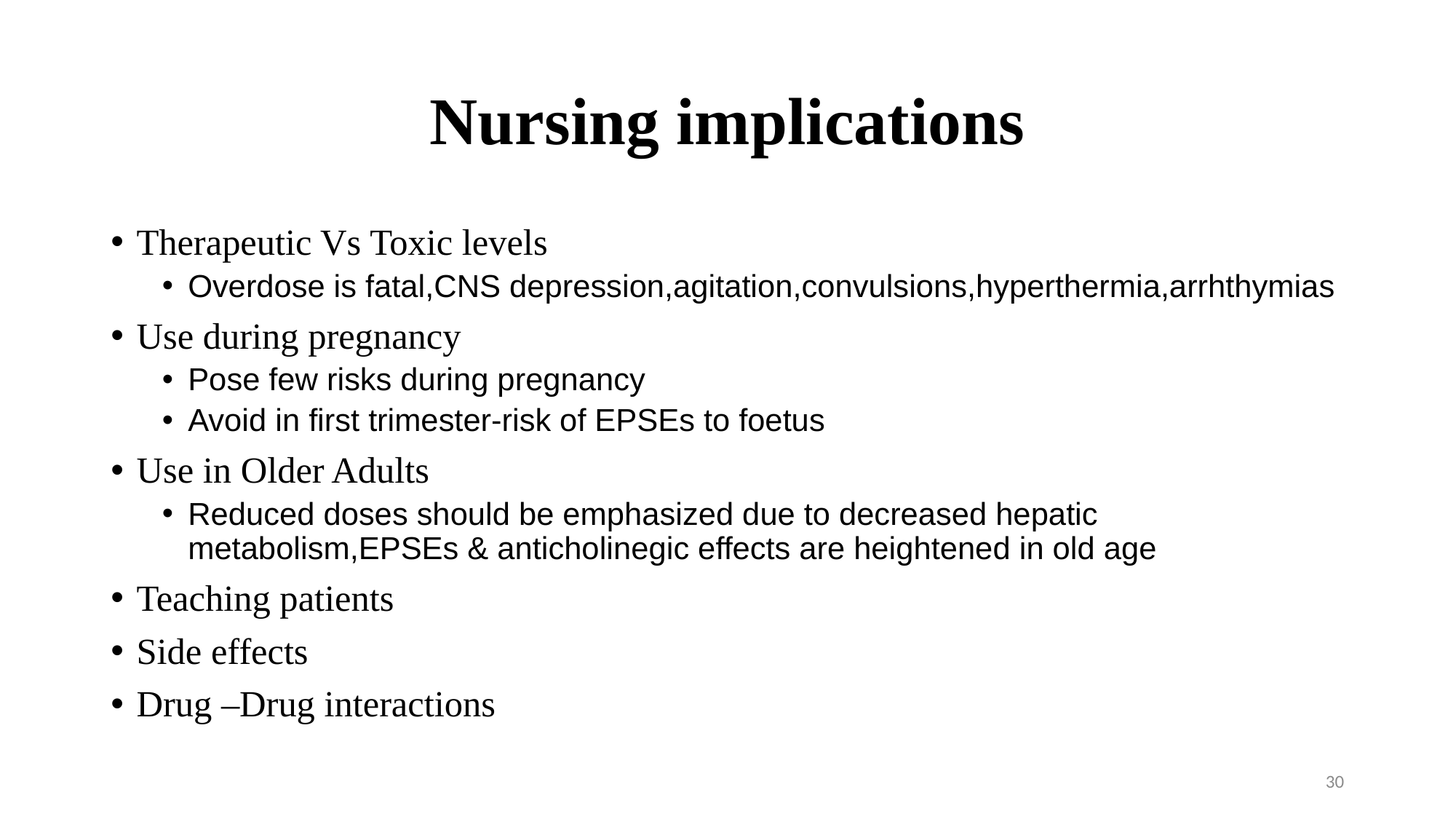

# Nursing implications
Therapeutic Vs Toxic levels
Overdose is fatal,CNS depression,agitation,convulsions,hyperthermia,arrhthymias
Use during pregnancy
Pose few risks during pregnancy
Avoid in first trimester-risk of EPSEs to foetus
Use in Older Adults
Reduced doses should be emphasized due to decreased hepatic metabolism,EPSEs & anticholinegic effects are heightened in old age
Teaching patients
Side effects
Drug –Drug interactions

30